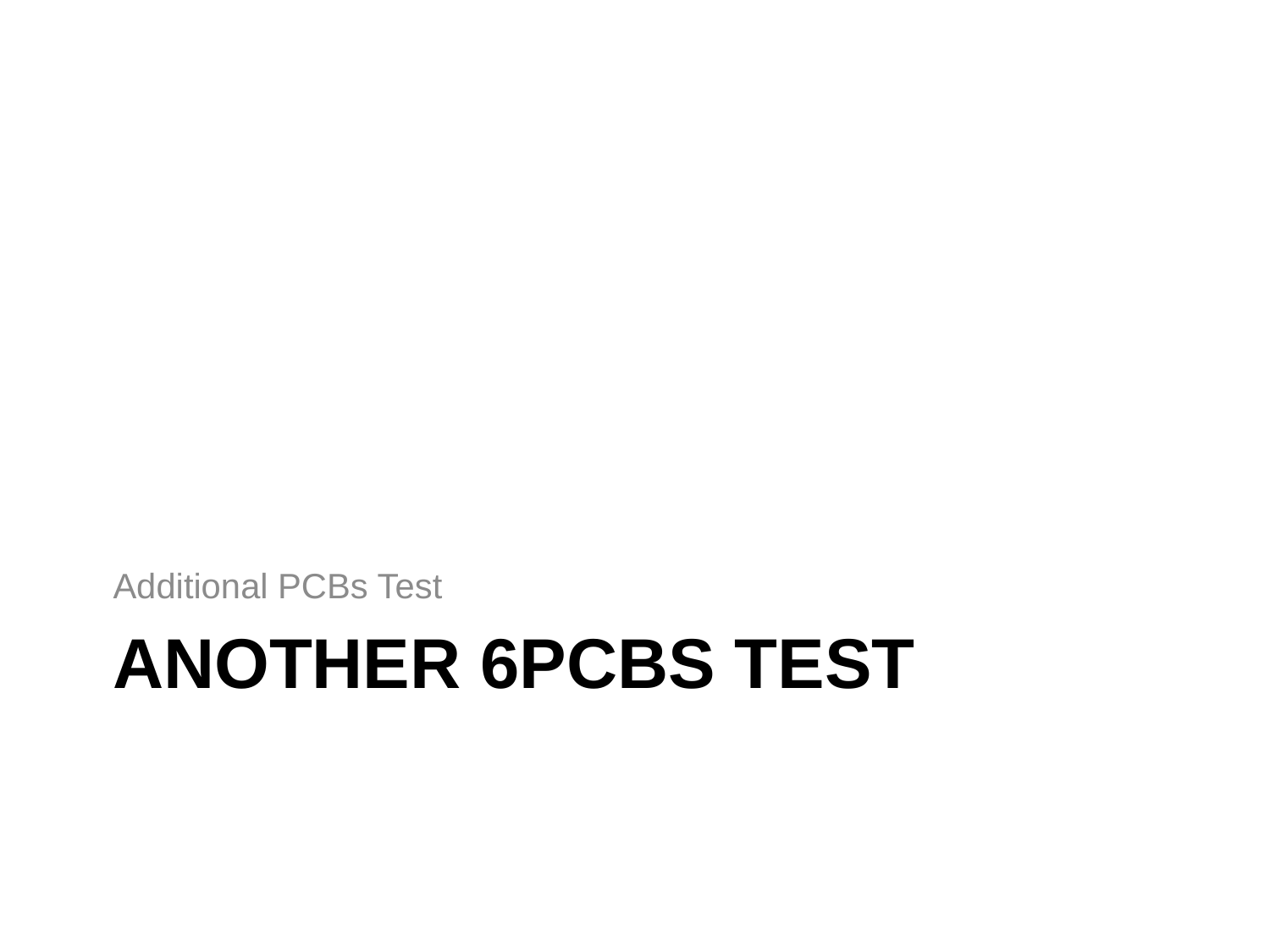

Additional PCBs Test
# ANOTHER 6PCBS tEST